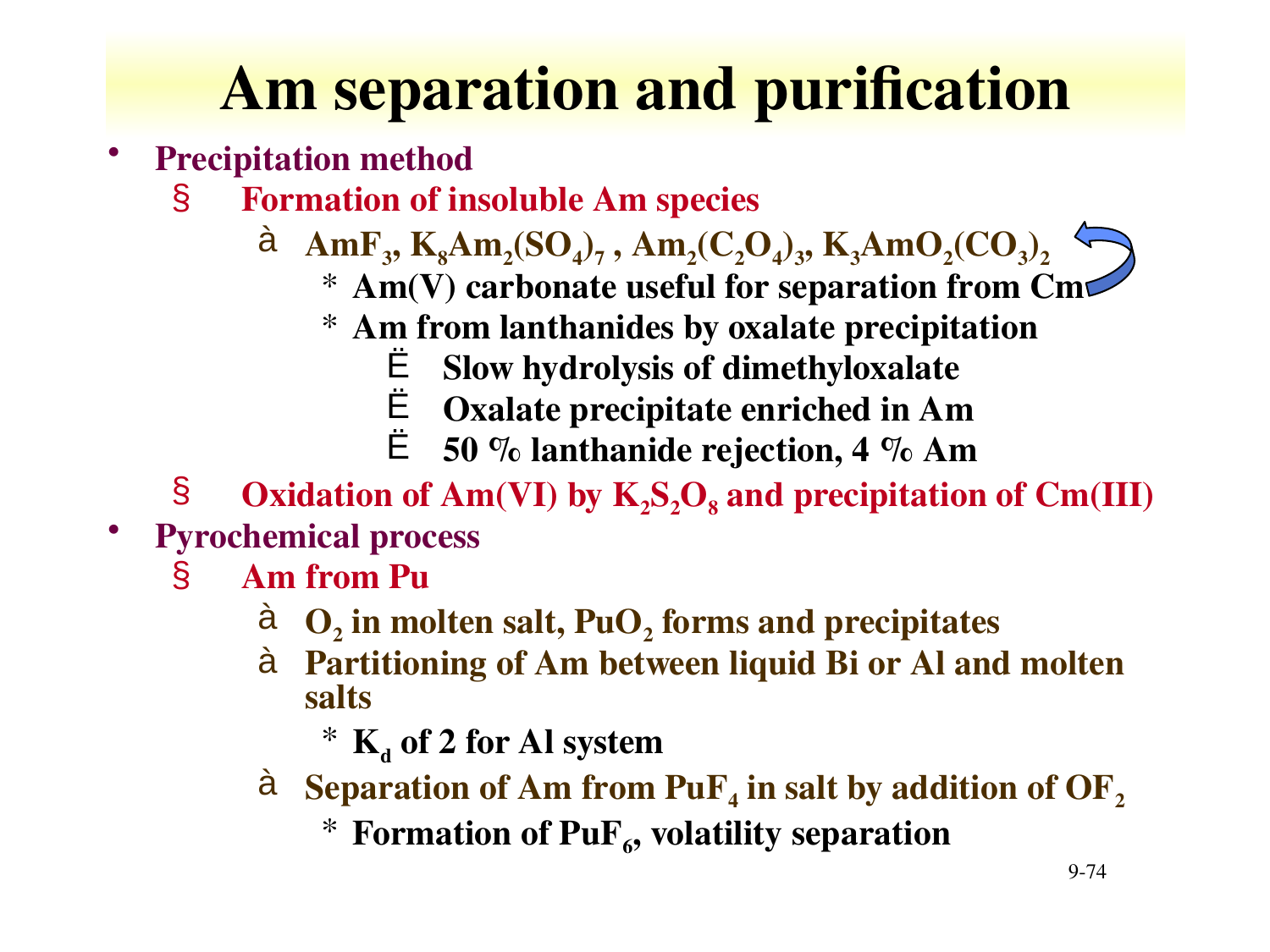

# Am separation and purification
Precipitation method
Formation of insoluble Am species
AmF3, K8Am2(SO4)7 , Am2(C2O4)3, K3AmO2(CO3)2
Am(V) carbonate useful for separation from Cm
Am from lanthanides by oxalate precipitation
Slow hydrolysis of dimethyloxalate
Oxalate precipitate enriched in Am
50 % lanthanide rejection, 4 % Am
Oxidation of Am(VI) by K2S2O8 and precipitation of Cm(III)
Pyrochemical process
Am from Pu
O2 in molten salt, PuO2 forms and precipitates
Partitioning of Am between liquid Bi or Al and molten salts
Kd of 2 for Al system
Separation of Am from PuF4 in salt by addition of OF2
Formation of PuF6, volatility separation